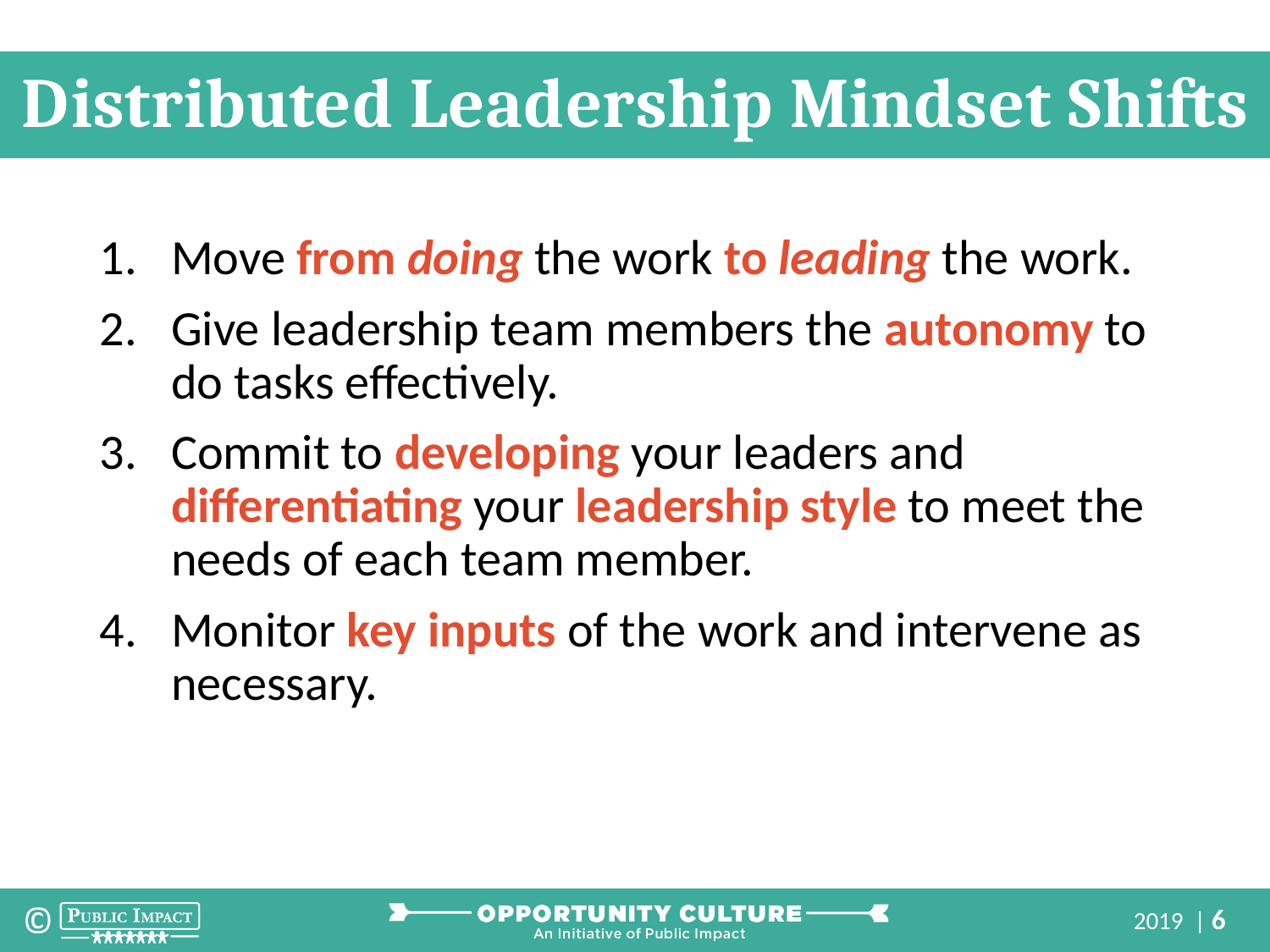

Distributed Leadership Mindset Shifts
Move from doing the work to leading the work.
Give leadership team members the autonomy to do tasks effectively.
Commit to developing your leaders and differentiating your leadership style to meet the needs of each team member.
Monitor key inputs of the work and intervene as necessary.